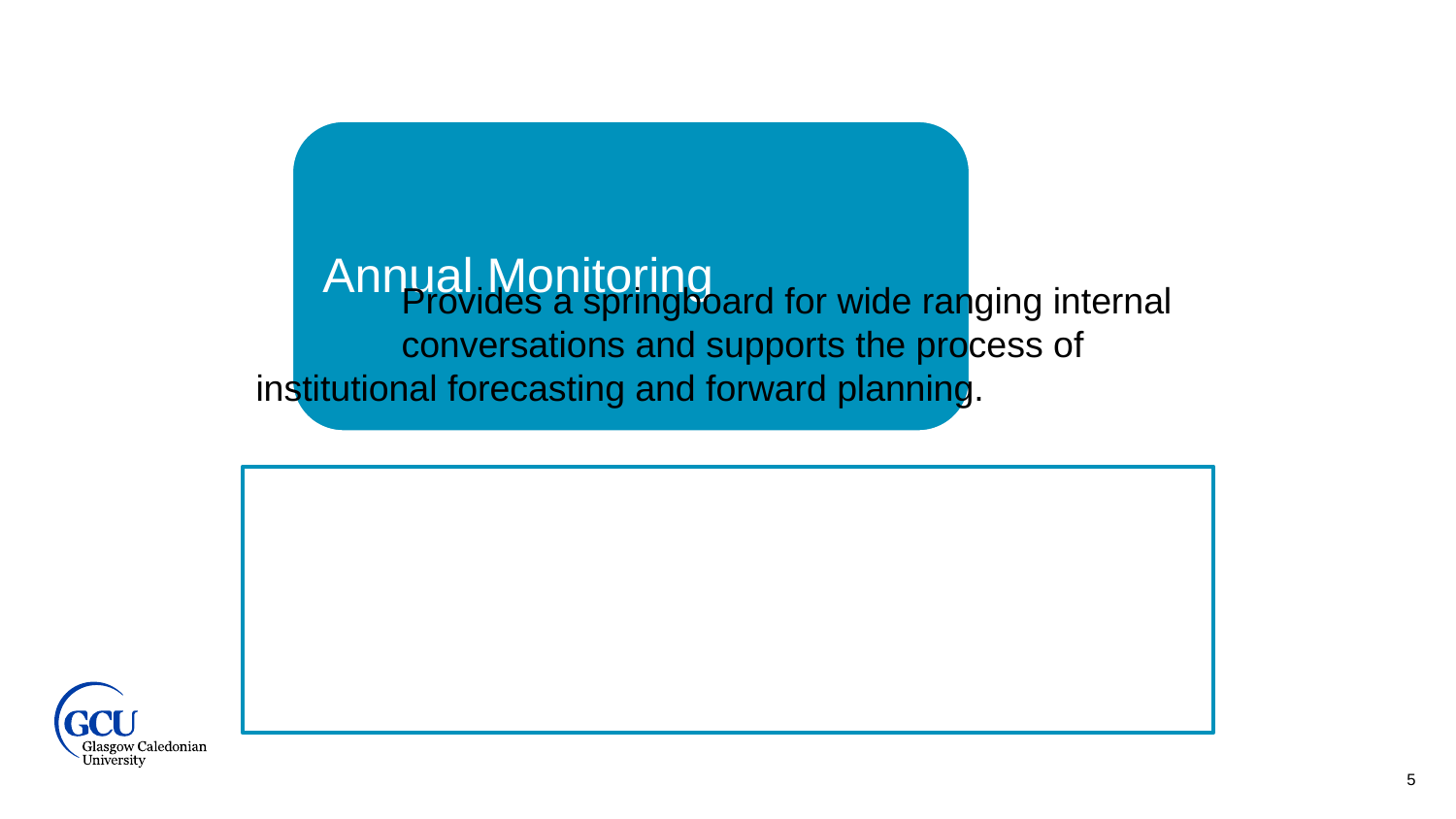

Annual Monitoring
	Provides a springboard for wide ranging internal 	conversations and supports the process of 	institutional forecasting and forward planning.